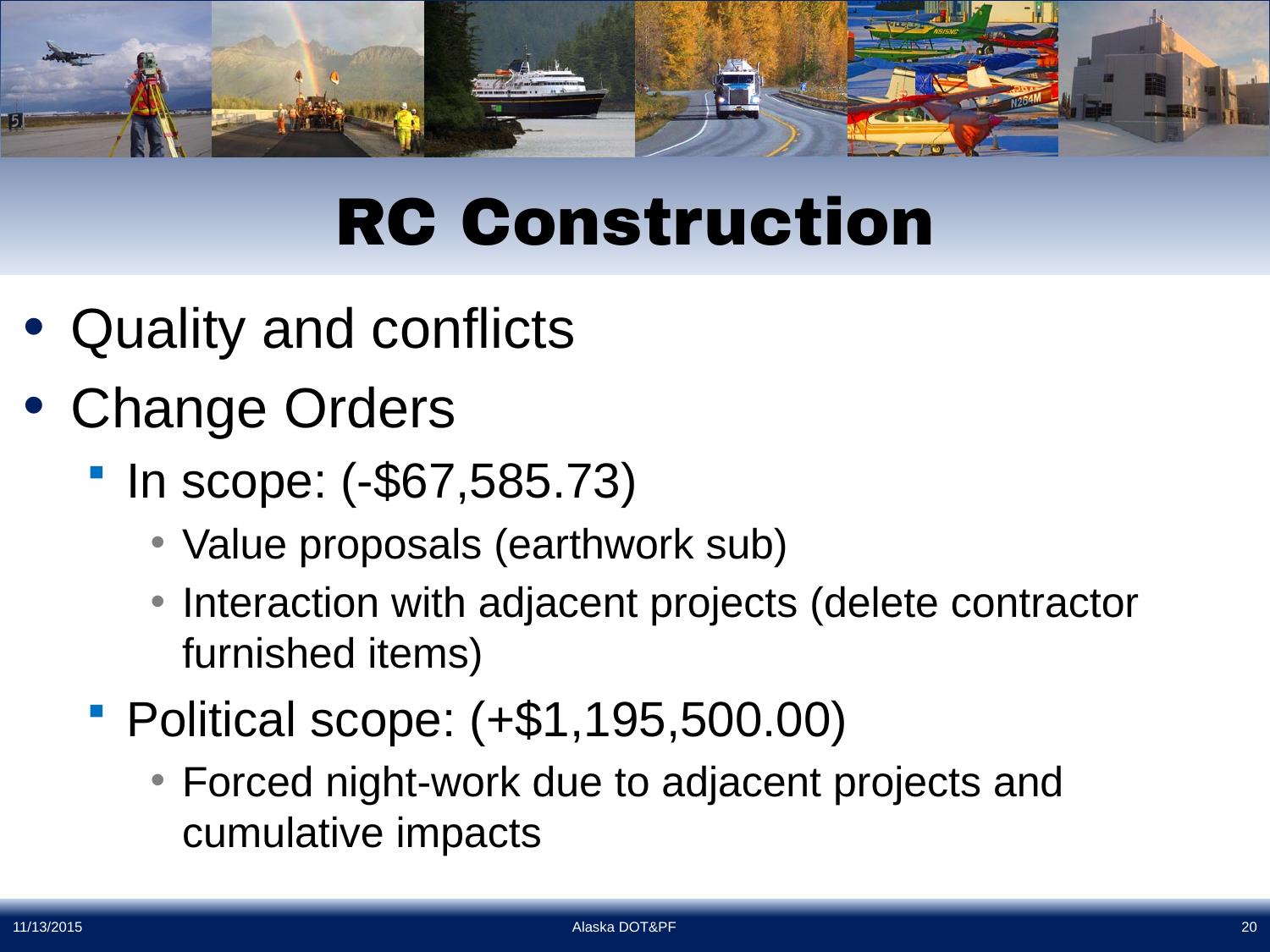

# RC Construction
Quality and conflicts
Change Orders
In scope: (-$67,585.73)
Value proposals (earthwork sub)
Interaction with adjacent projects (delete contractor furnished items)
Political scope: (+$1,195,500.00)
Forced night-work due to adjacent projects and cumulative impacts
11/13/2015
Alaska DOT&PF
20